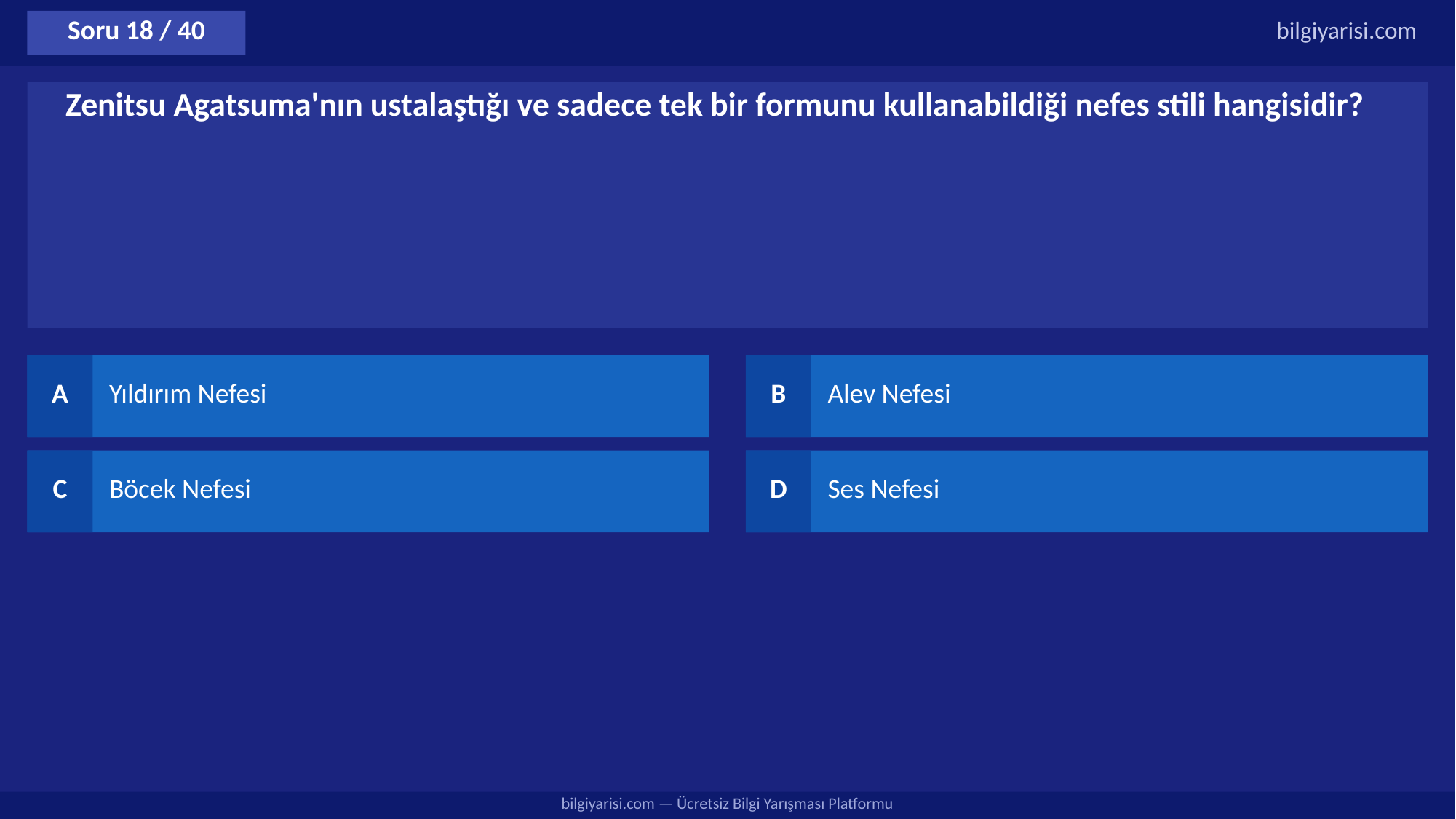

Soru 18 / 40
bilgiyarisi.com

Zenitsu Agatsuma'nın ustalaştığı ve sadece tek bir formunu kullanabildiği nefes stili hangisidir?

A
Yıldırım Nefesi

B
Alev Nefesi

C
Böcek Nefesi

D
Ses Nefesi
bilgiyarisi.com — Ücretsiz Bilgi Yarışması Platformu